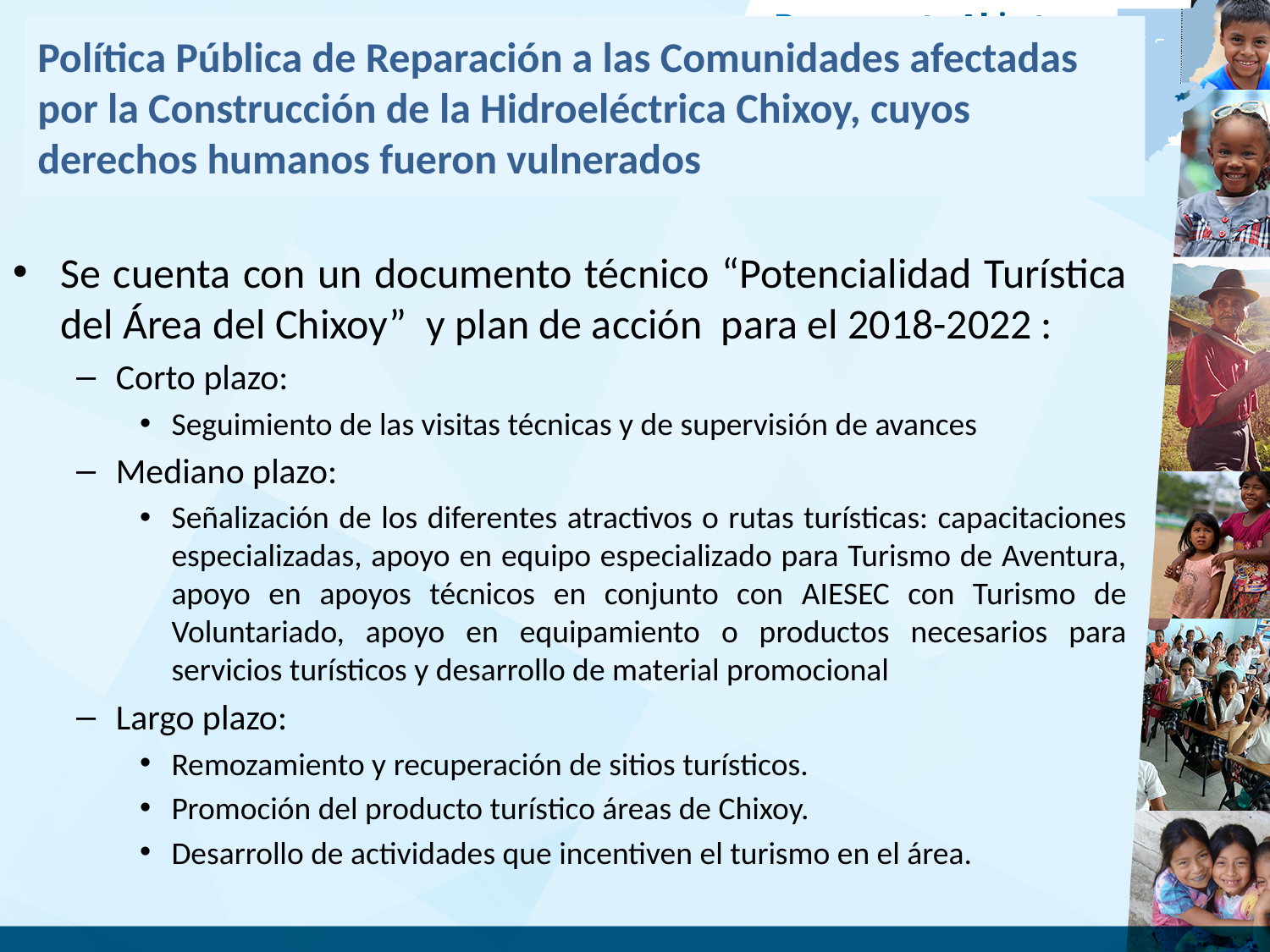

# Política Pública de Reparación a las Comunidades afectadas por la Construcción de la Hidroeléctrica Chixoy, cuyos derechos humanos fueron vulnerados
Se cuenta con un documento técnico “Potencialidad Turística del Área del Chixoy”  y plan de acción  para el 2018-2022 :
Corto plazo:
Seguimiento de las visitas técnicas y de supervisión de avances
Mediano plazo:
Señalización de los diferentes atractivos o rutas turísticas: capacitaciones especializadas, apoyo en equipo especializado para Turismo de Aventura, apoyo en apoyos técnicos en conjunto con AIESEC con Turismo de Voluntariado, apoyo en equipamiento o productos necesarios para servicios turísticos y desarrollo de material promocional
Largo plazo:
Remozamiento y recuperación de sitios turísticos.
Promoción del producto turístico áreas de Chixoy.
Desarrollo de actividades que incentiven el turismo en el área.